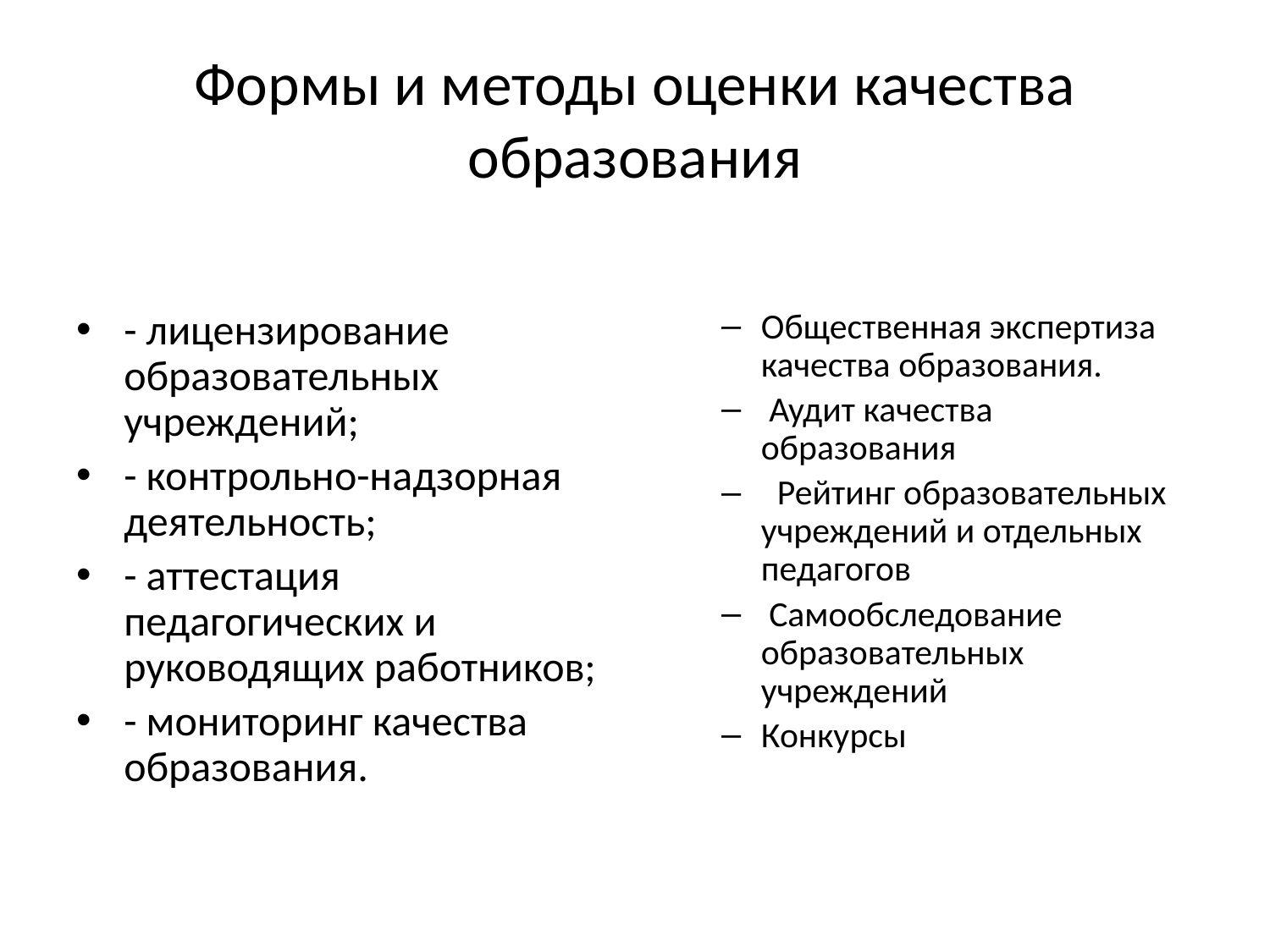

# Формы и методы оценки качества образования

- лицензирование образовательных учреждений;
- контрольно-надзорная деятельность;
- аттестация педагогических и руководящих работников;
- мониторинг качества образования.

Общественная экспертиза качества образования.
 Аудит качества образования
  Рейтинг образовательных учреждений и отдельных педагогов
 Самообследование образовательных учреждений
Конкурсы